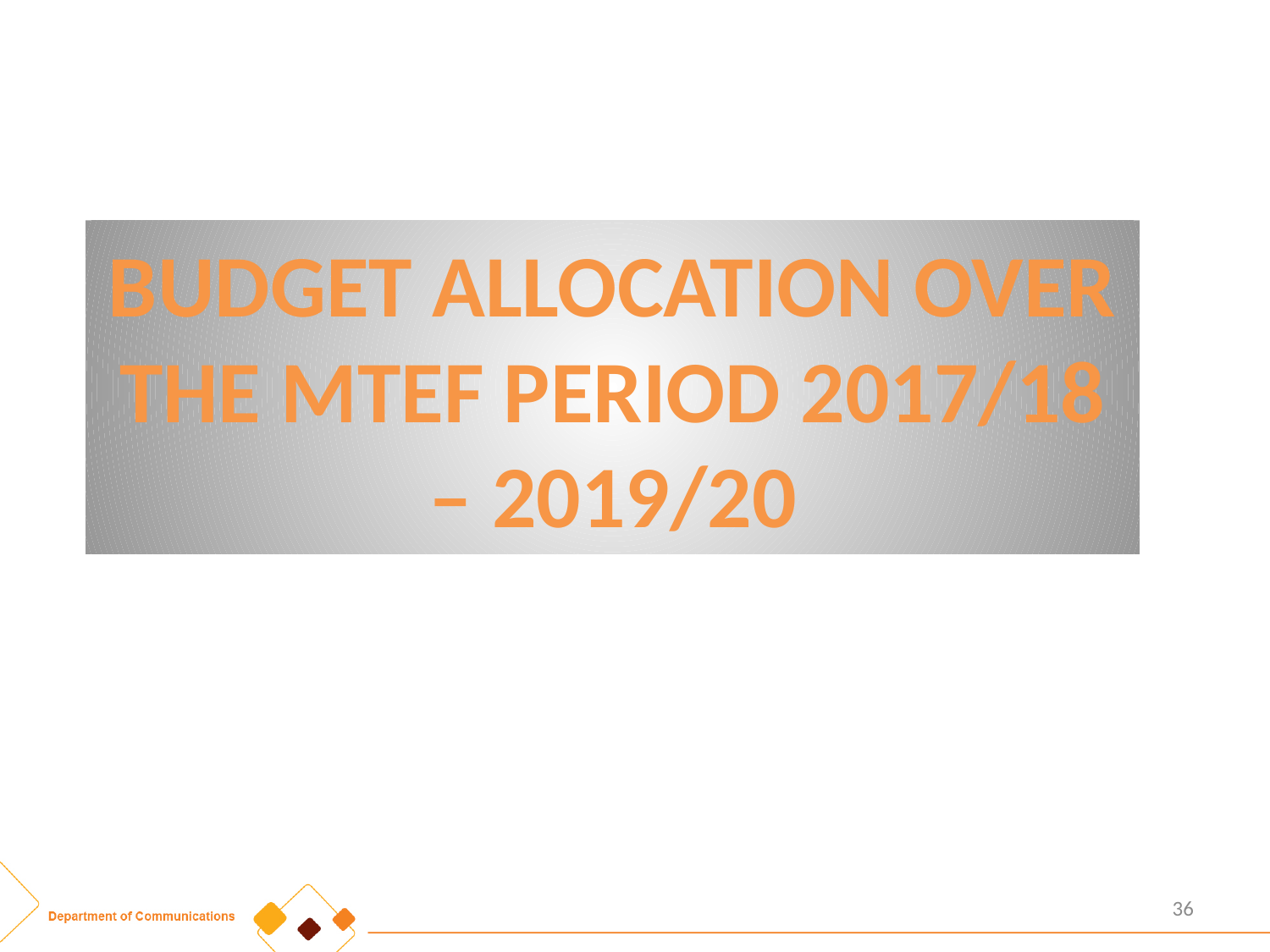

# BUDGET ALLOCATION OVER THE MTEF PERIOD 2017/18 – 2019/20
36